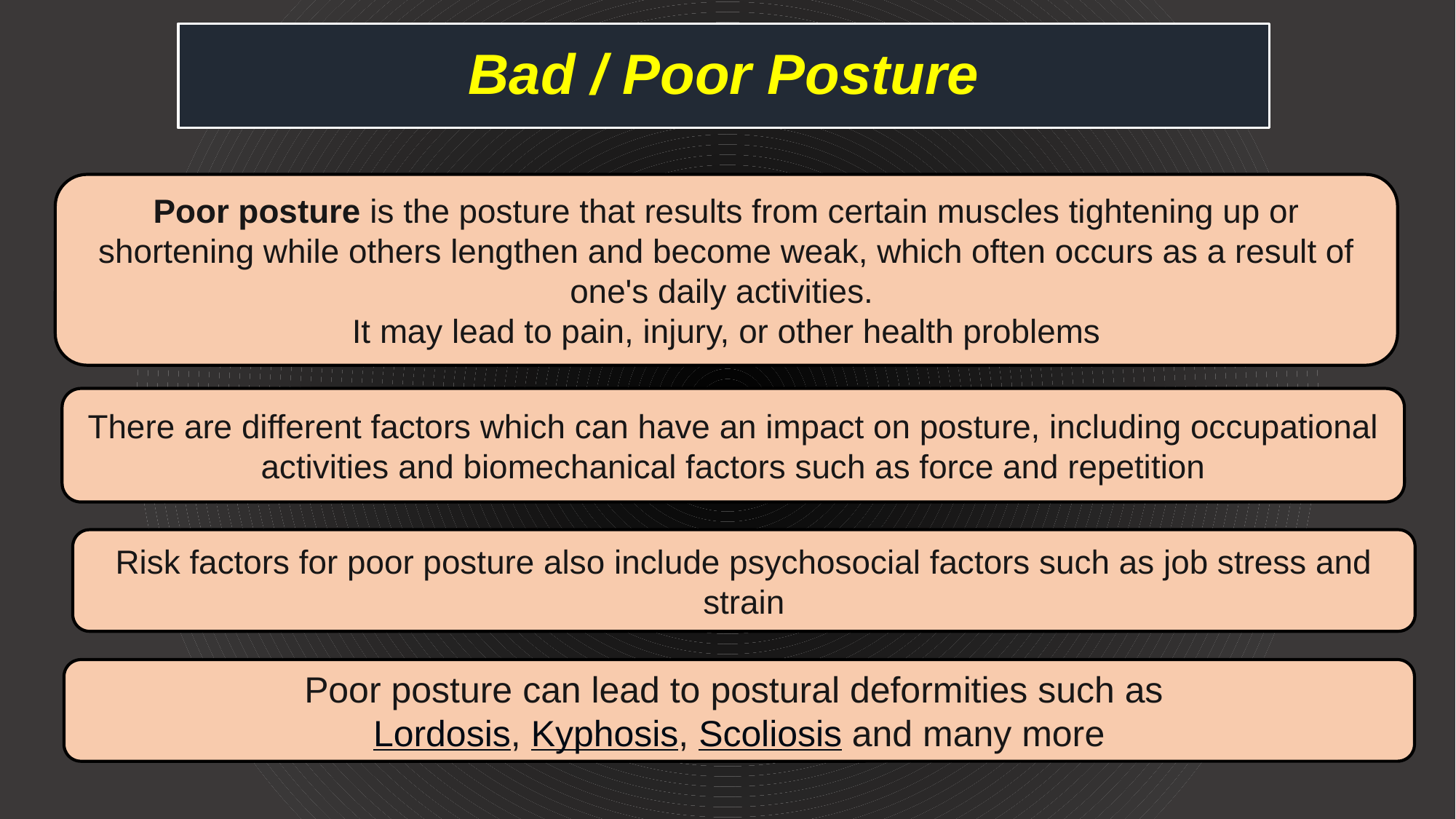

# Bad / Poor Posture
Poor posture is the posture that results from certain muscles tightening up or shortening while others lengthen and become weak, which often occurs as a result of one's daily activities.
It may lead to pain, injury, or other health problems
There are different factors which can have an impact on posture, including occupational activities and biomechanical factors such as force and repetition
Risk factors for poor posture also include psychosocial factors such as job stress and strain
Poor posture can lead to postural deformities such as
Lordosis, Kyphosis, Scoliosis and many more